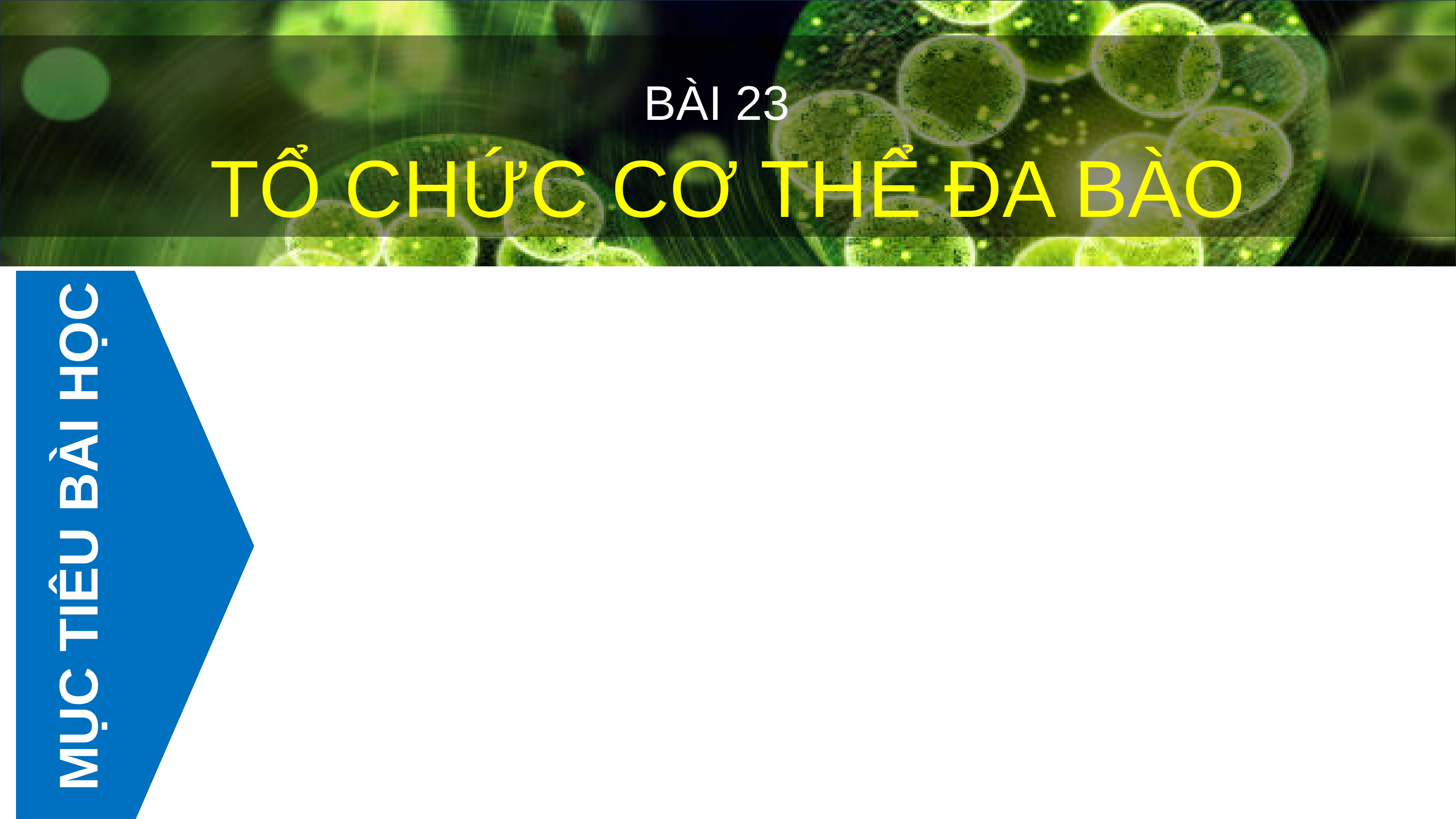

BÀI 23
TỔ CHỨC CƠ THỂ ĐA BÀO

MỤC TIÊU BÀI HỌC